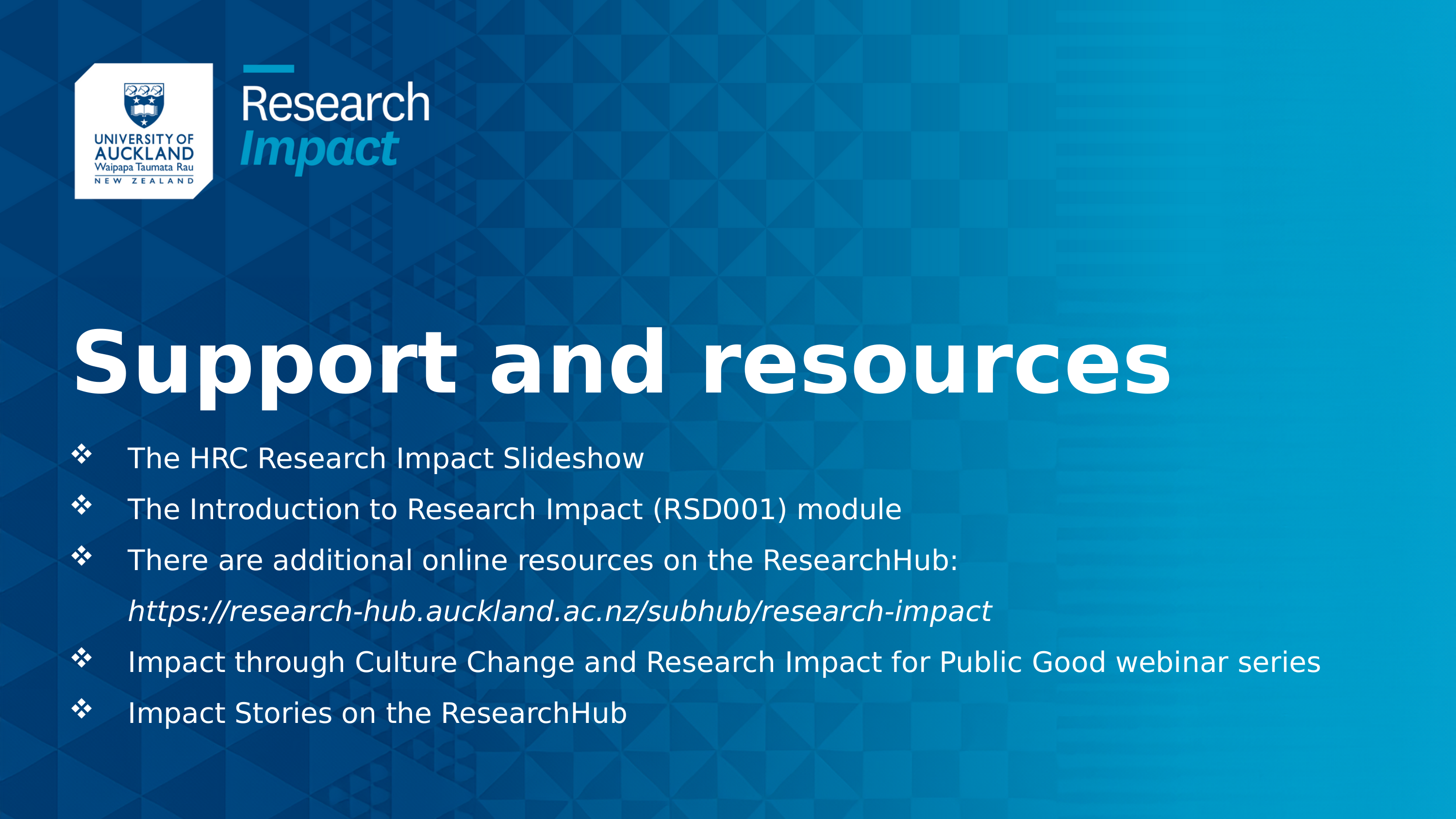

Support and resources
The HRC Research Impact Slideshow
The Introduction to Research Impact (RSD001) module
There are additional online resources on the ResearchHub:
https://research-hub.auckland.ac.nz/subhub/research-impact
Impact through Culture Change and Research Impact for Public Good webinar series
Impact Stories on the ResearchHub